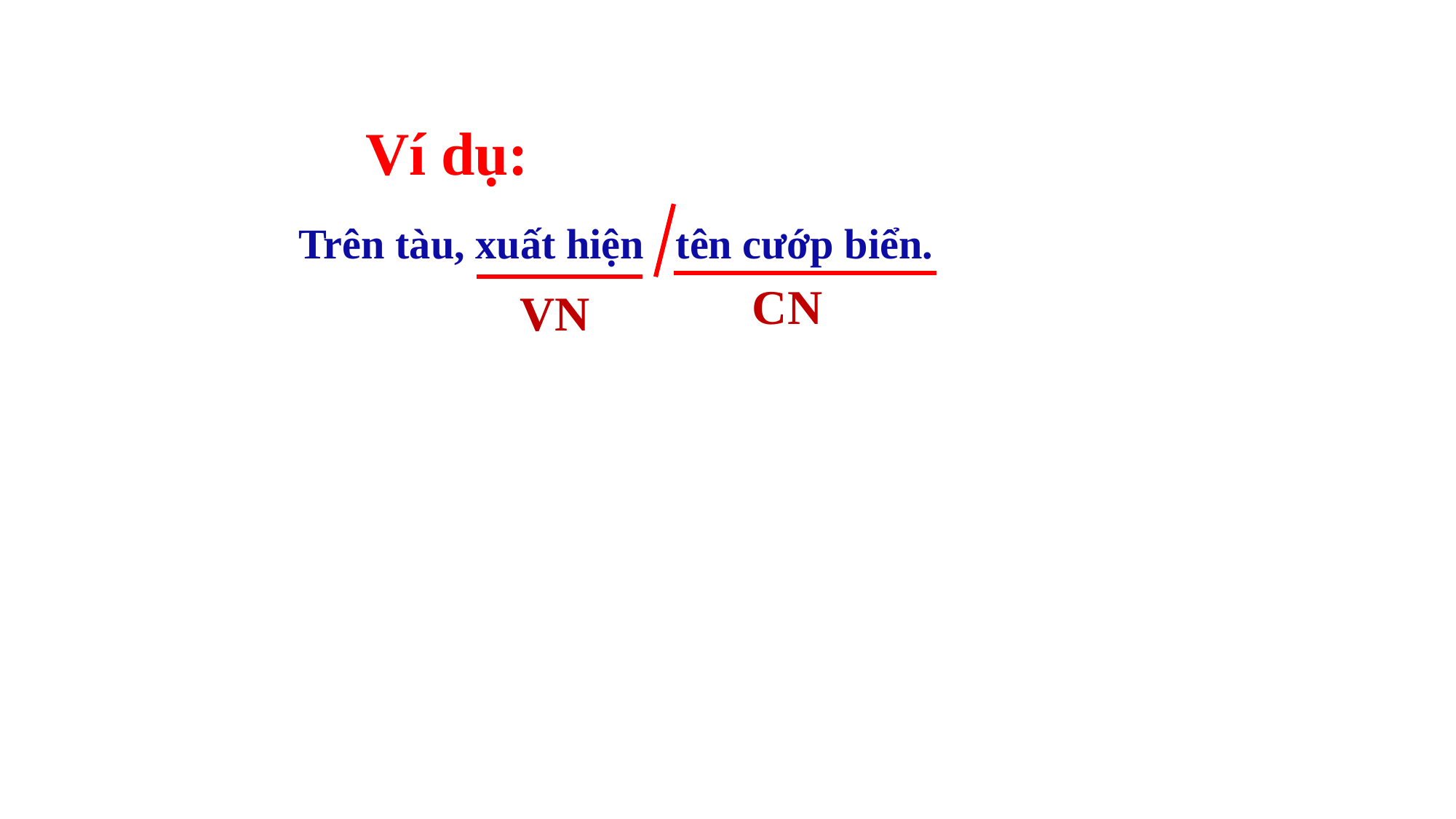

Ví dụ:
 Trên tàu, xuất hiện   tên cướp biển.

CN
VN